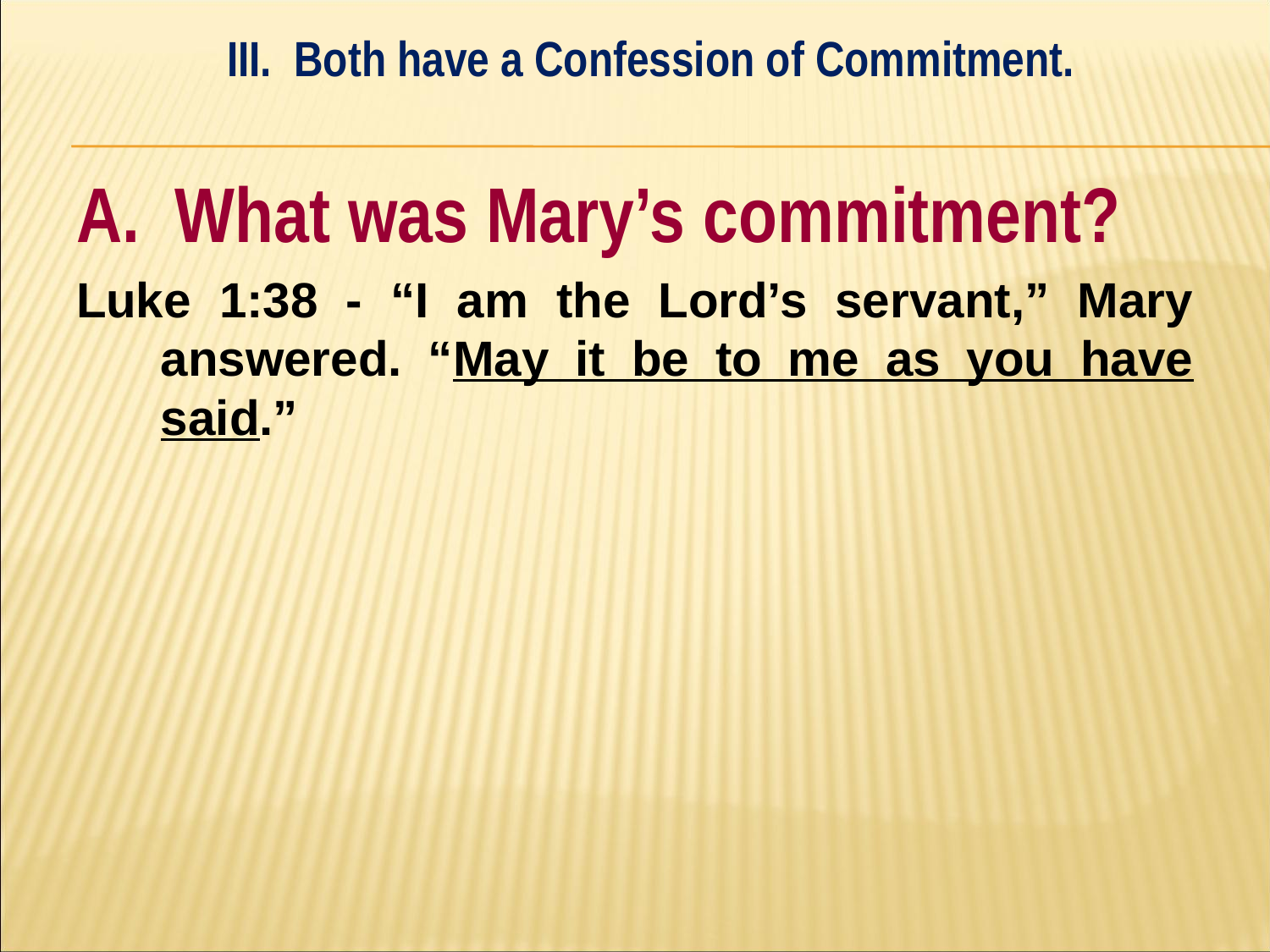

III.  Both have a Confession of Commitment.
#
A.  What was Mary’s commitment?
Luke 1:38 - “I am the Lord’s servant,” Mary answered. “May it be to me as you have said.”